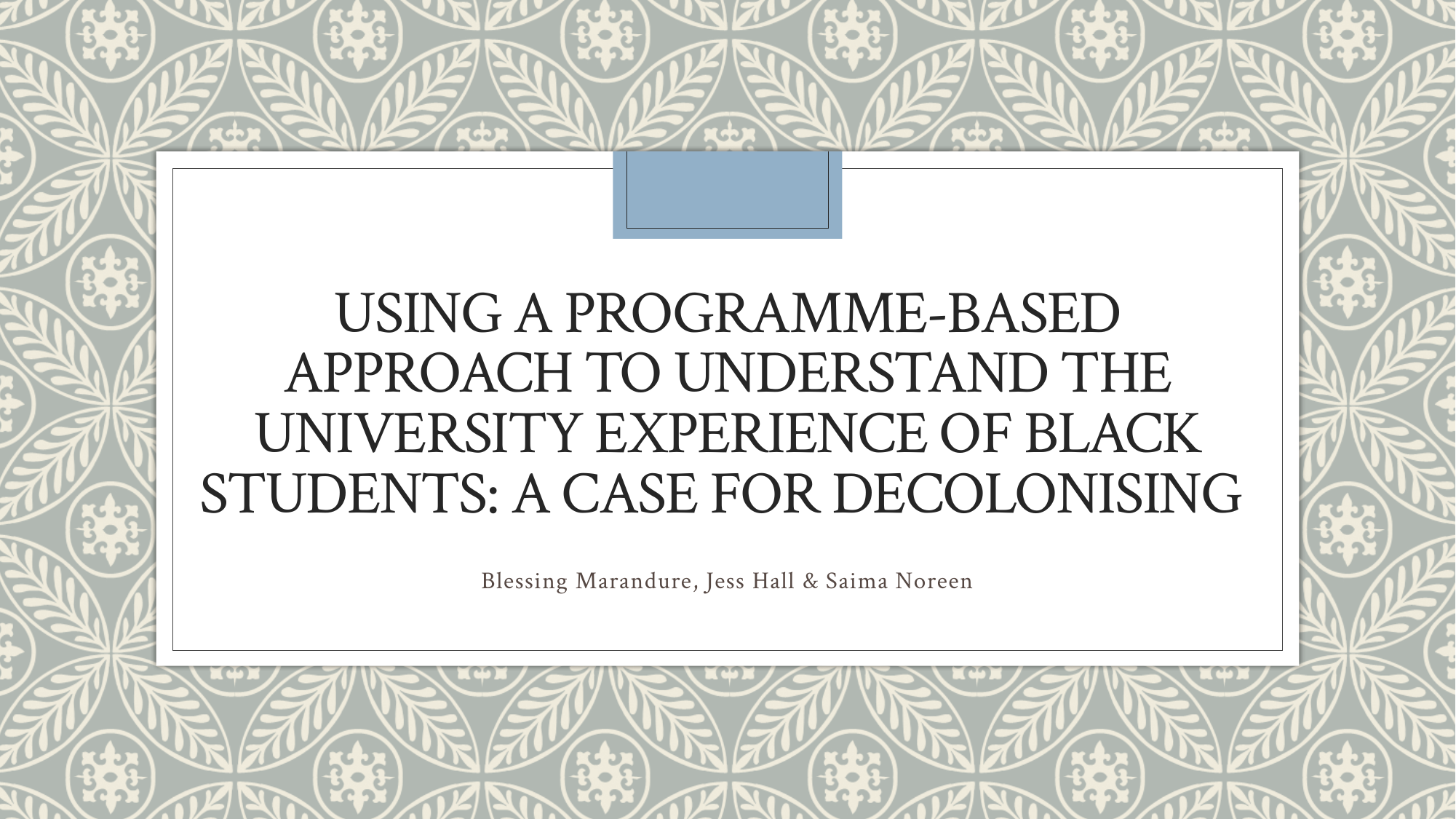

# Using a programme-based approach to understand the university experience of Black students: A case for decolonising
Blessing Marandure, Jess Hall & Saima Noreen